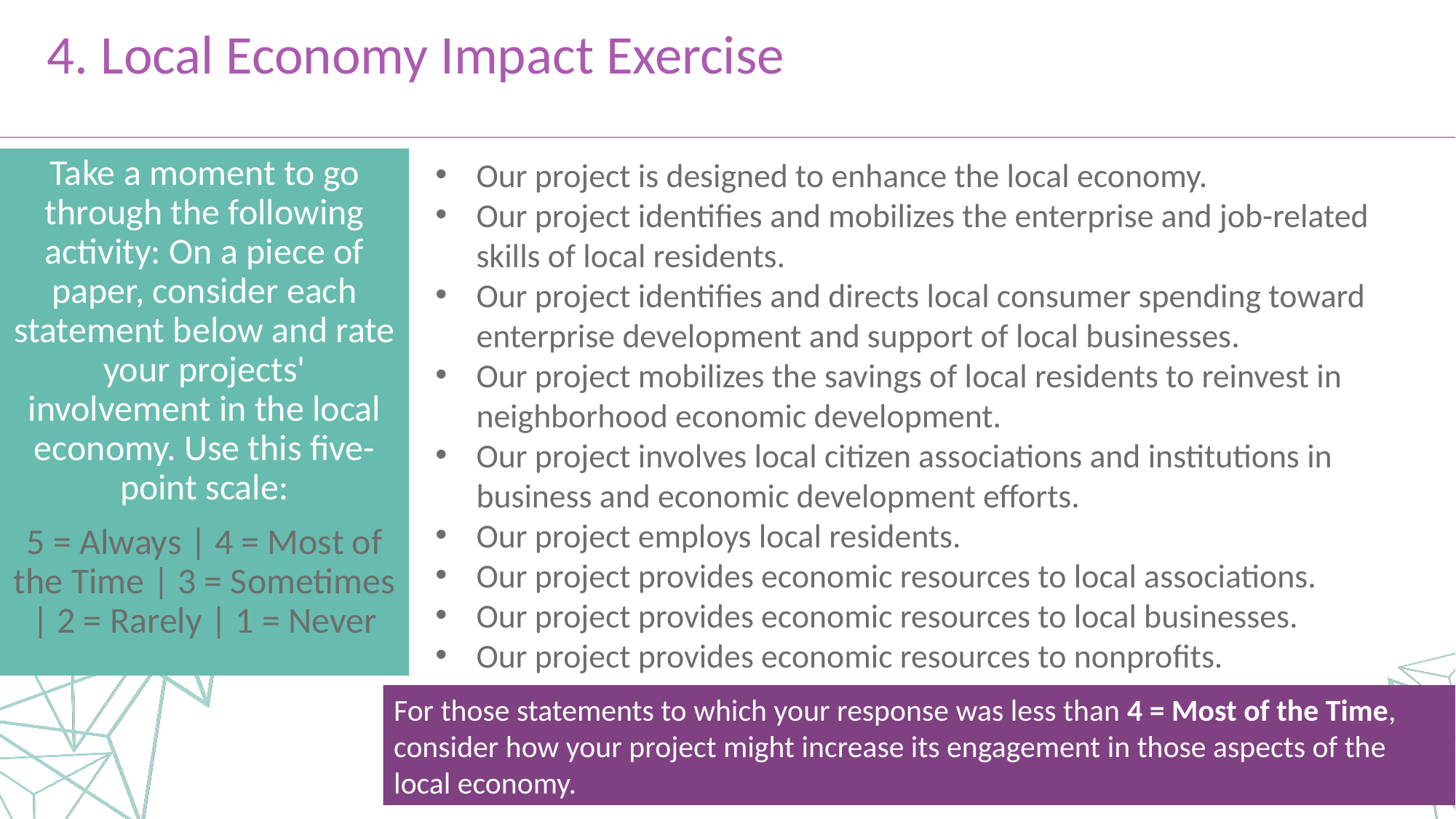

4. Local Economy Impact Exercise
Our project is designed to enhance the local economy.
Our project identifies and mobilizes the enterprise and job-related skills of local residents.
Our project identifies and directs local consumer spending toward enterprise development and support of local businesses.
Our project mobilizes the savings of local residents to reinvest in neighborhood economic development.
Our project involves local citizen associations and institutions in business and economic development efforts.
Our project employs local residents.
Our project provides economic resources to local associations.
Our project provides economic resources to local businesses.
Our project provides economic resources to nonprofits.
Take a moment to go through the following activity: On a piece of paper, consider each statement below and rate your projects' involvement in the local economy. Use this five-point scale:
5 = Always | 4 = Most of the Time | 3 = Sometimes | 2 = Rarely | 1 = Never
For those statements to which your response was less than 4 = Most of the Time, consider how your project might increase its engagement in those aspects of the local economy.